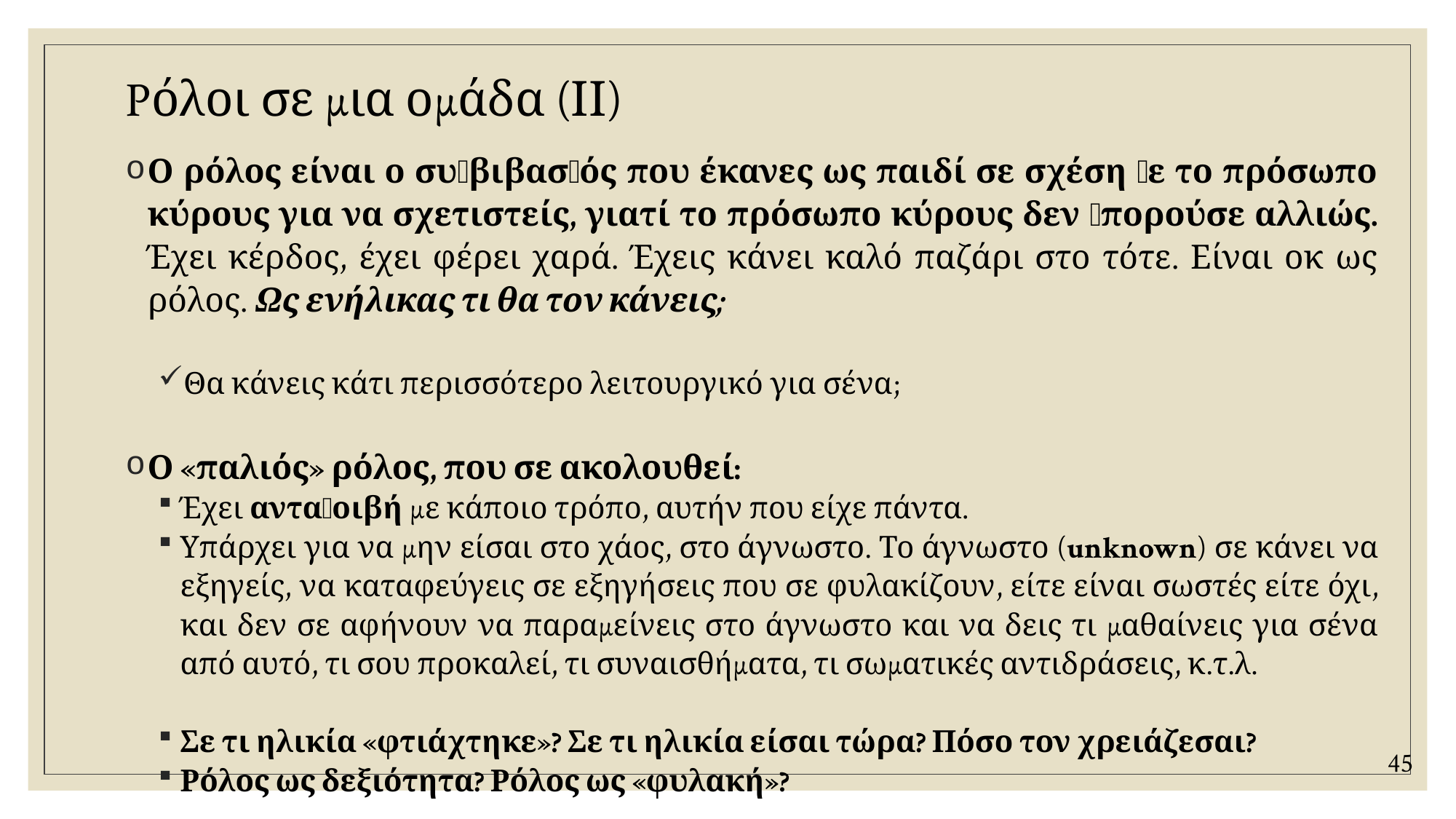

# Pόλοι σε μια ομάδα (ΙΙ)
Ο ρόλος είναι ο συμβιβασμός που έκανες ως παιδί σε σχέση με το πρόσωπο κύρους για να σχετιστείς, γιατί το πρόσωπο κύρους δεν μπορούσε αλλιώς. Έχει κέρδος, έχει φέρει χαρά. Έχεις κάνει καλό παζάρι στο τότε. Είναι οκ ως ρόλος. Ως ενήλικας τι θα τον κάνεις;

Θα κάνεις κάτι περισσότερο λειτουργικό για σένα;

Ο «παλιός» ρόλος, που σε ακολουθεί:
Έχει ανταμοιβή με κάποιο τρόπο, αυτήν που είχε πάντα.
Υπάρχει για να μην είσαι στο χάος, στο άγνωστο. Το άγνωστο (unknown) σε κάνει να εξηγείς, να καταφεύγεις σε εξηγήσεις που σε φυλακίζουν, είτε είναι σωστές είτε όχι, και δεν σε αφήνουν να παραμείνεις στο άγνωστο και να δεις τι μαθαίνεις για σένα από αυτό, τι σου προκαλεί, τι συναισθήματα, τι σωματικές αντιδράσεις, κ.τ.λ.

Σε τι ηλικία «φτιάχτηκε»? Σε τι ηλικία είσαι τώρα? Πόσο τον χρειάζεσαι?
Ρόλος ως δεξιότητα? Ρόλος ως «φυλακή»?

45